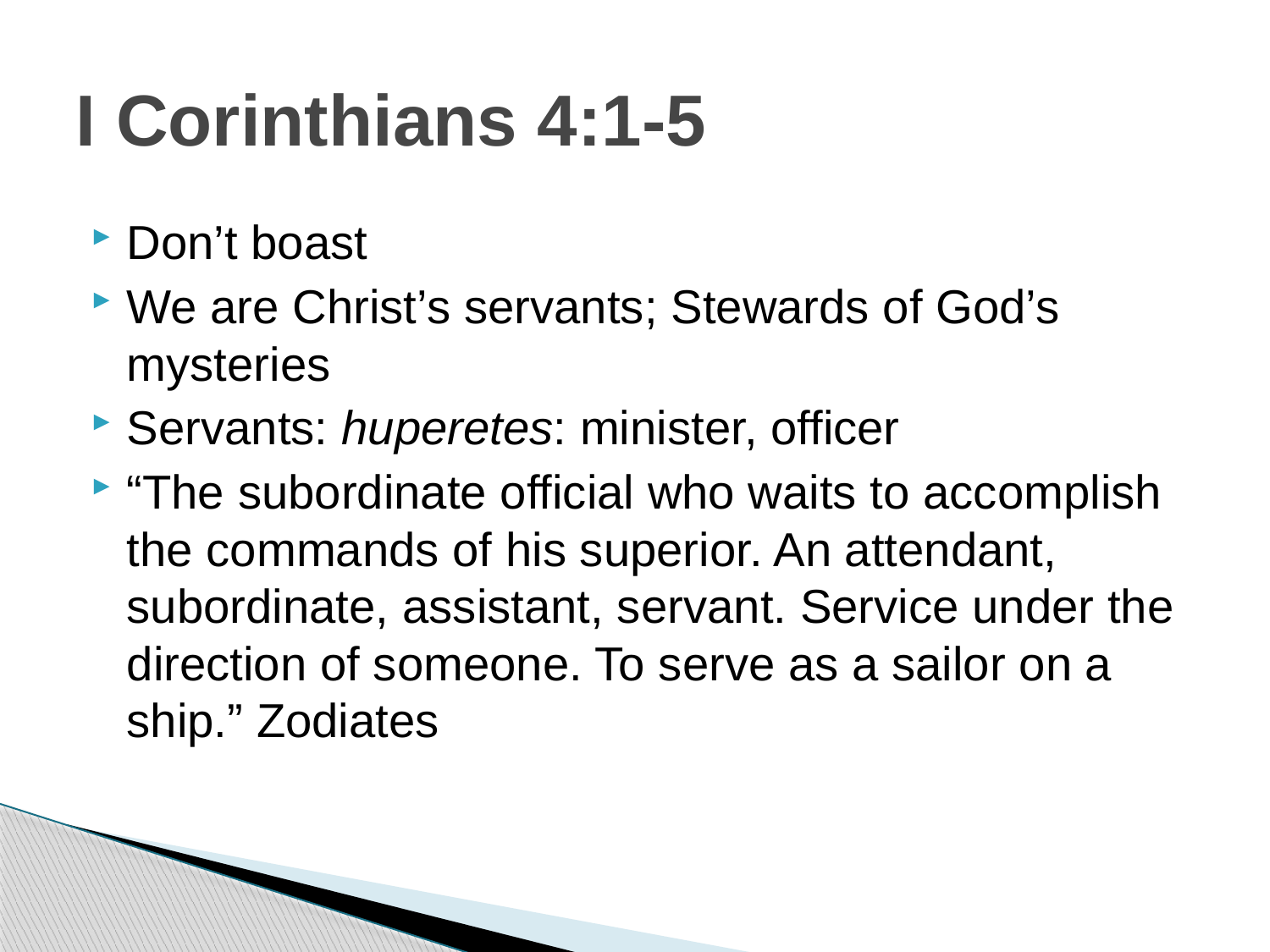

# I Corinthians 4:1-5
Don’t boast
We are Christ’s servants; Stewards of God’s mysteries
Servants: huperetes: minister, officer
“The subordinate official who waits to accomplish the commands of his superior. An attendant, subordinate, assistant, servant. Service under the direction of someone. To serve as a sailor on a ship.” Zodiates